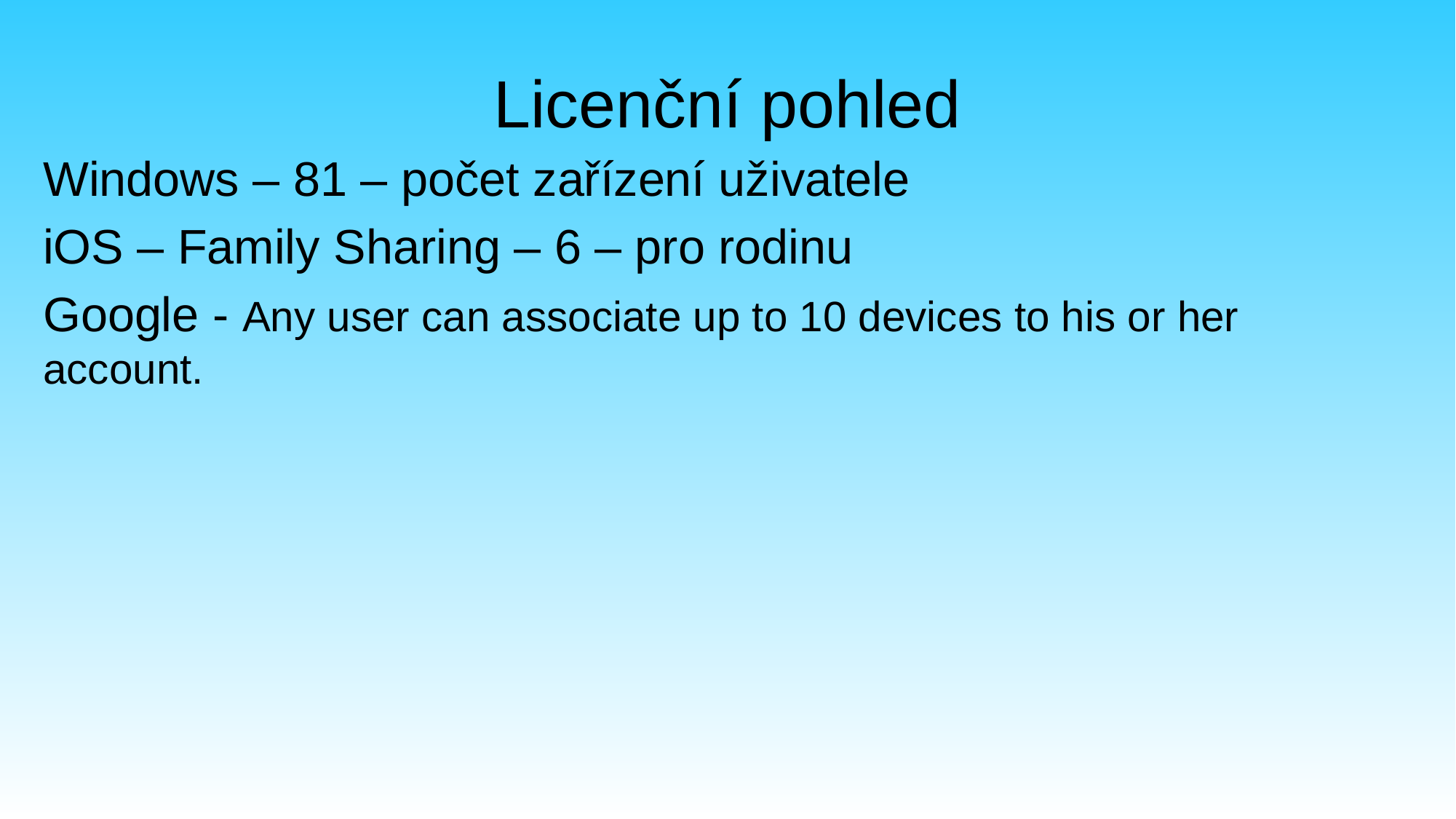

# Licenční pohled
Windows – 81 – počet zařízení uživatele
iOS – Family Sharing – 6 – pro rodinu
Google - Any user can associate up to 10 devices to his or her account.